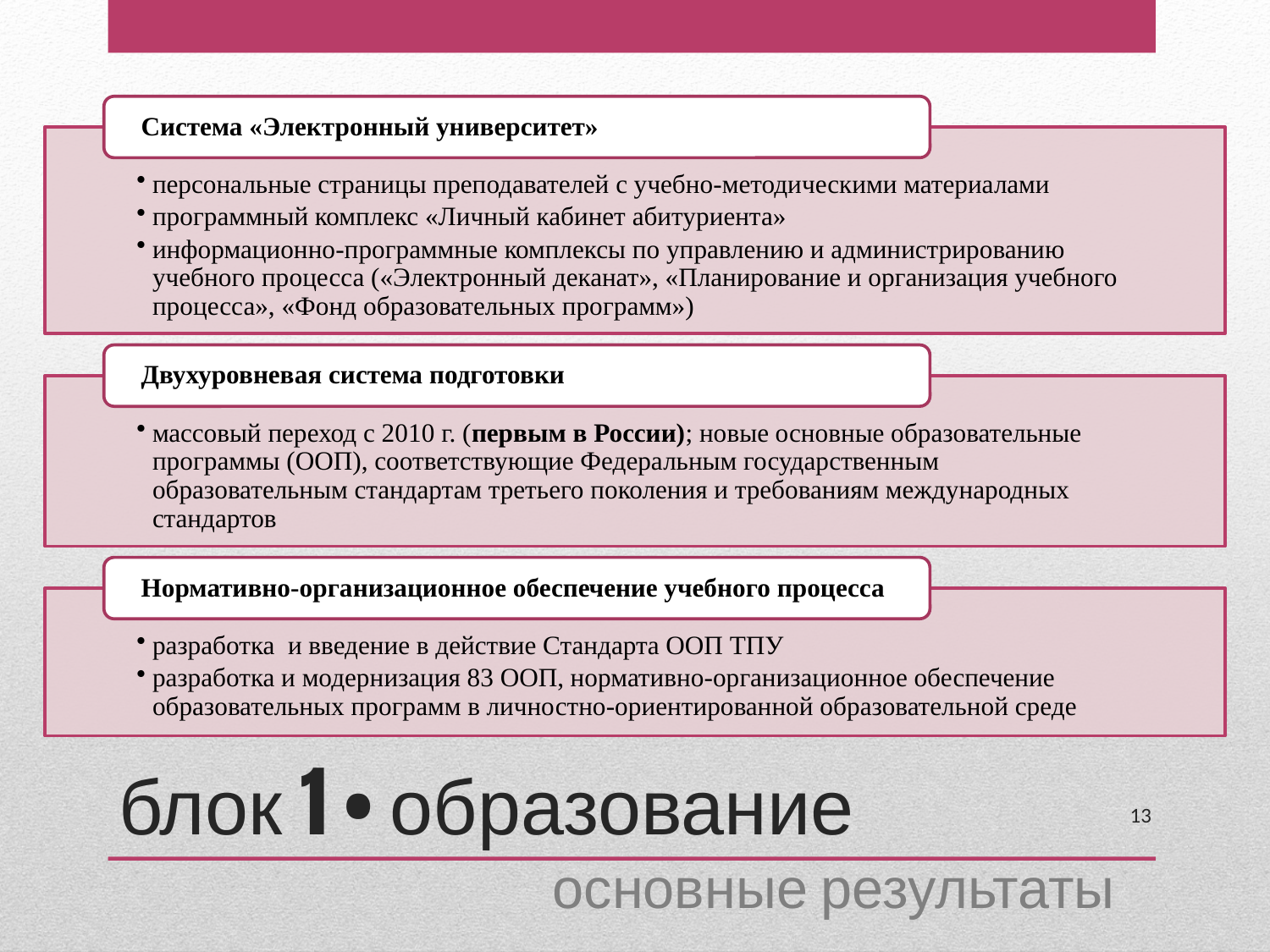

персональные страницы преподавателей с учебно-методическими материалами
программный комплекс «Личный кабинет абитуриента»
информационно-программные комплексы по управлению и администрированию учебного процесса («Электронный деканат», «Планирование и организация учебного процесса», «Фонд образовательных программ»)
Система «Электронный университет»
массовый переход с 2010 г. (первым в России); новые основные образовательные программы (ООП), соответствующие Федеральным государственным образовательным стандартам третьего поколения и требованиям международных стандартов
Двухуровневая система подготовки
разработка  и введение в действие Стандарта ООП ТПУ
разработка и модернизация 83 ООП, нормативно-организационное обеспечение образовательных программ в личностно-ориентированной образовательной среде
Нормативно-организационное обеспечение учебного процесса
блок 1 • образование
13
# основные результаты